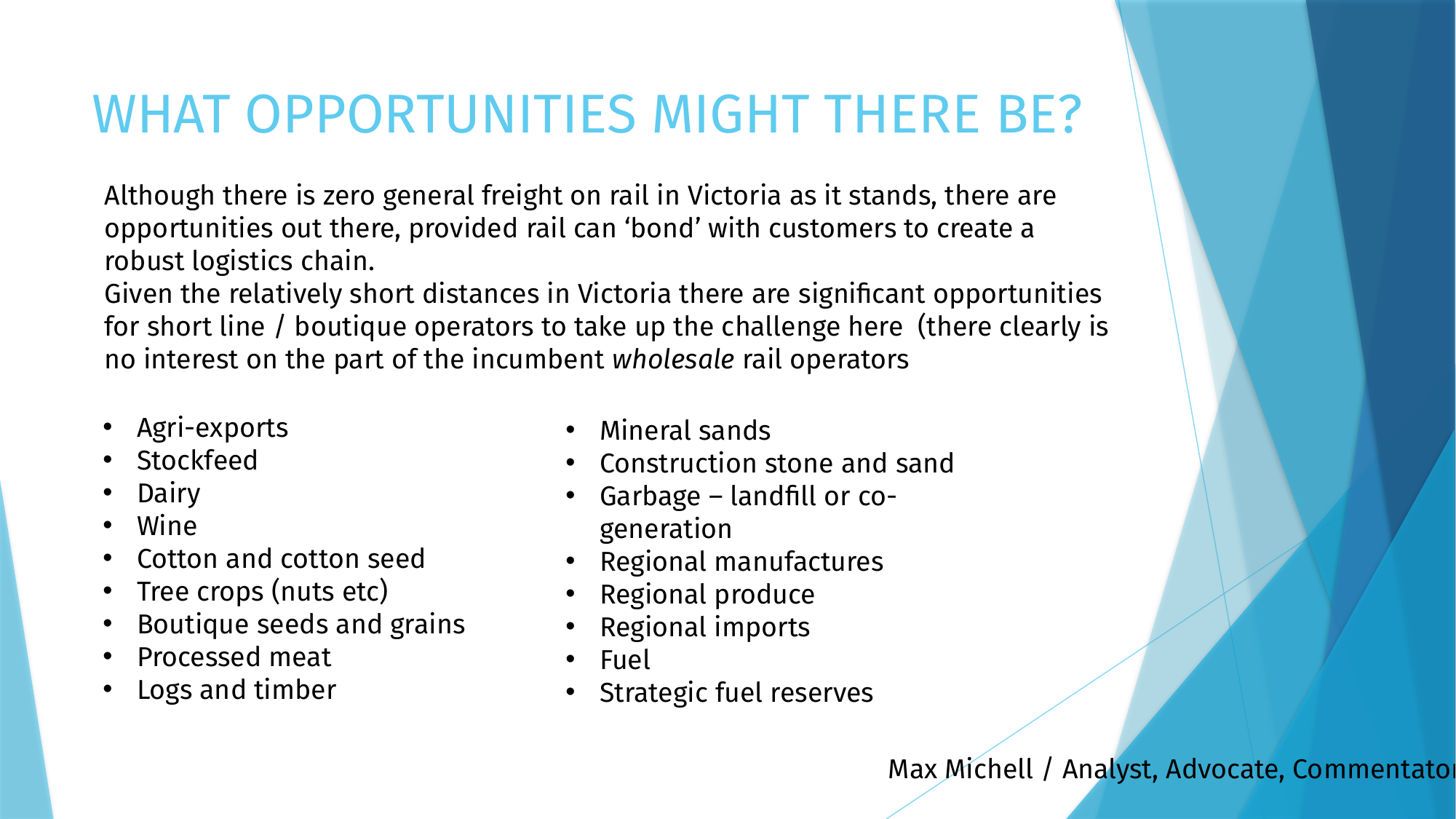

# WHAT OPPORTUNITIES MIGHT THERE BE?
Although there is zero general freight on rail in Victoria as it stands, there are opportunities out there, provided rail can ‘bond’ with customers to create a robust logistics chain.
Given the relatively short distances in Victoria there are significant opportunities for short line / boutique operators to take up the challenge here  (there clearly is no interest on the part of the incumbent wholesale rail operators
Agri-exports
Stockfeed
Dairy
Wine
Cotton and cotton seed
Tree crops (nuts etc)
Boutique seeds and grains
Processed meat
Logs and timber
Mineral sands
Construction stone and sand
Garbage – landfill or co-generation
Regional manufactures
Regional produce
Regional imports
Fuel
Strategic fuel reserves
Max Michell / Analyst, Advocate, Commentator